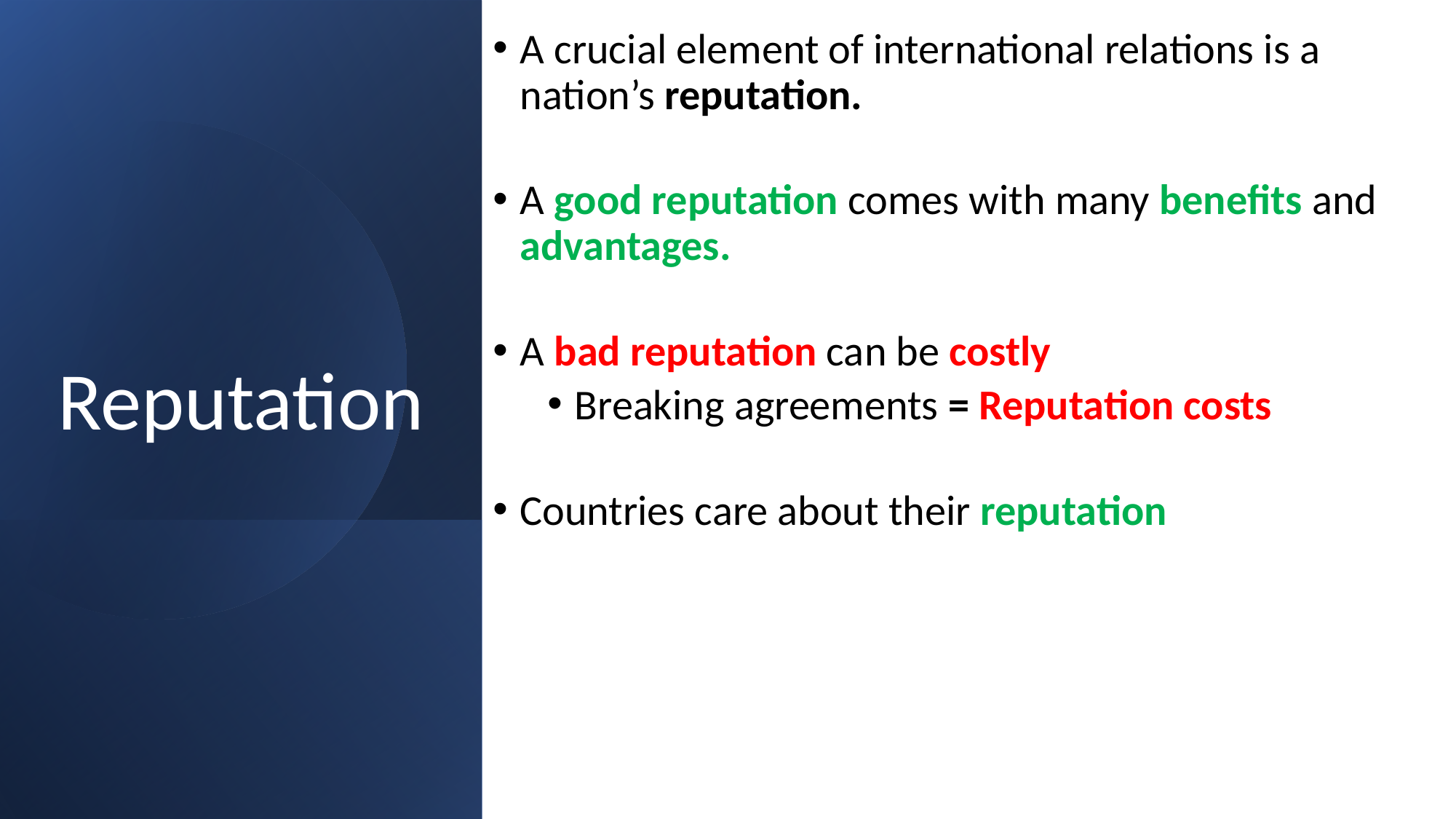

A crucial element of international relations is a nation’s reputation.

A good reputation comes with many benefits and advantages.

A bad reputation can be costly
Breaking agreements = Reputation costs

Countries care about their reputation

Countries with geopolitical importance
 Can get away with breaking norms & agreements
Do not suffer the same consequences as other countries

# Reputation